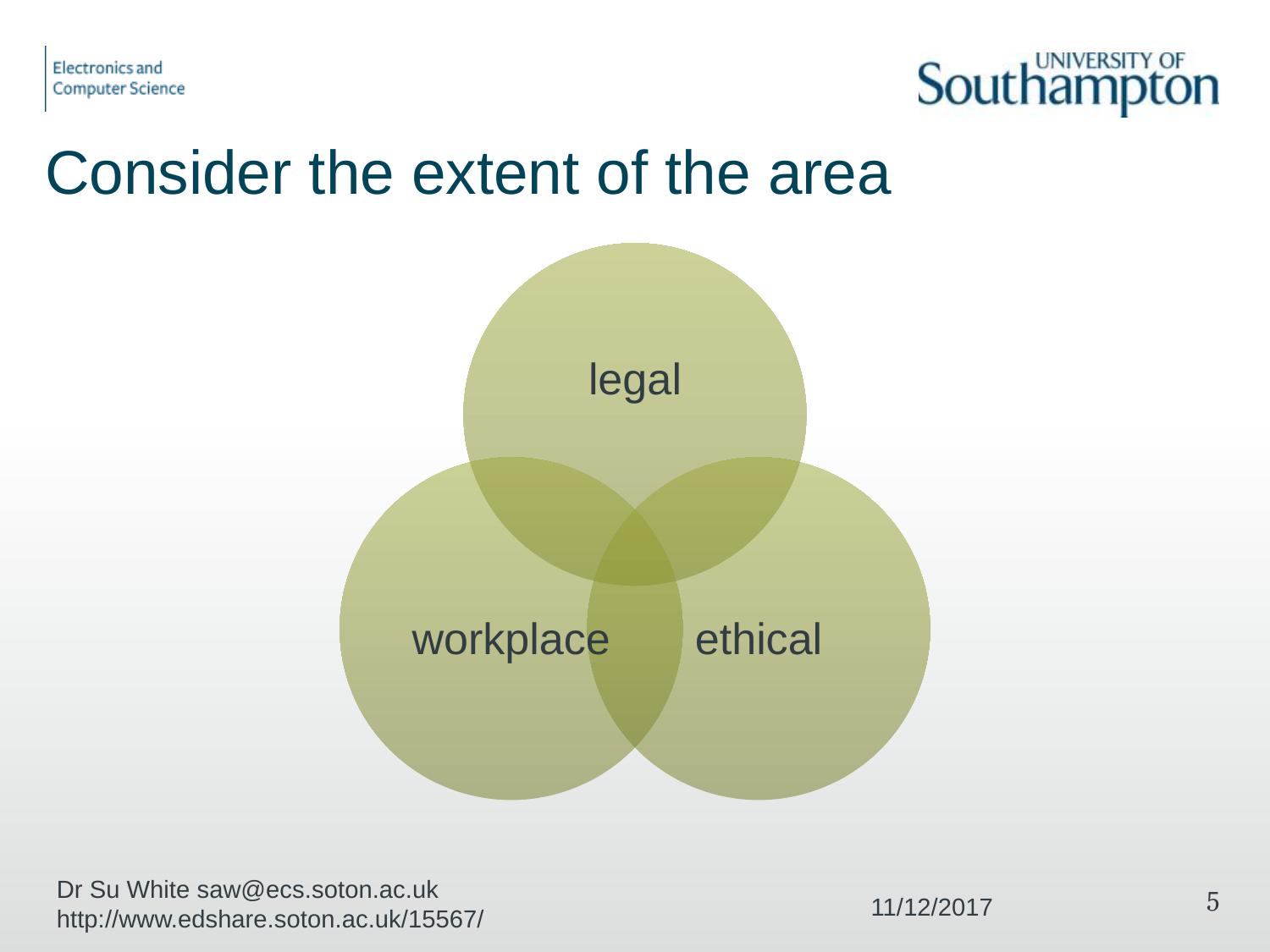

# Consider the extent of the area
legal
ethical
workplace
Dr Su White saw@ecs.soton.ac.uk     http://www.edshare.soton.ac.uk/15567/
5
11/12/2017